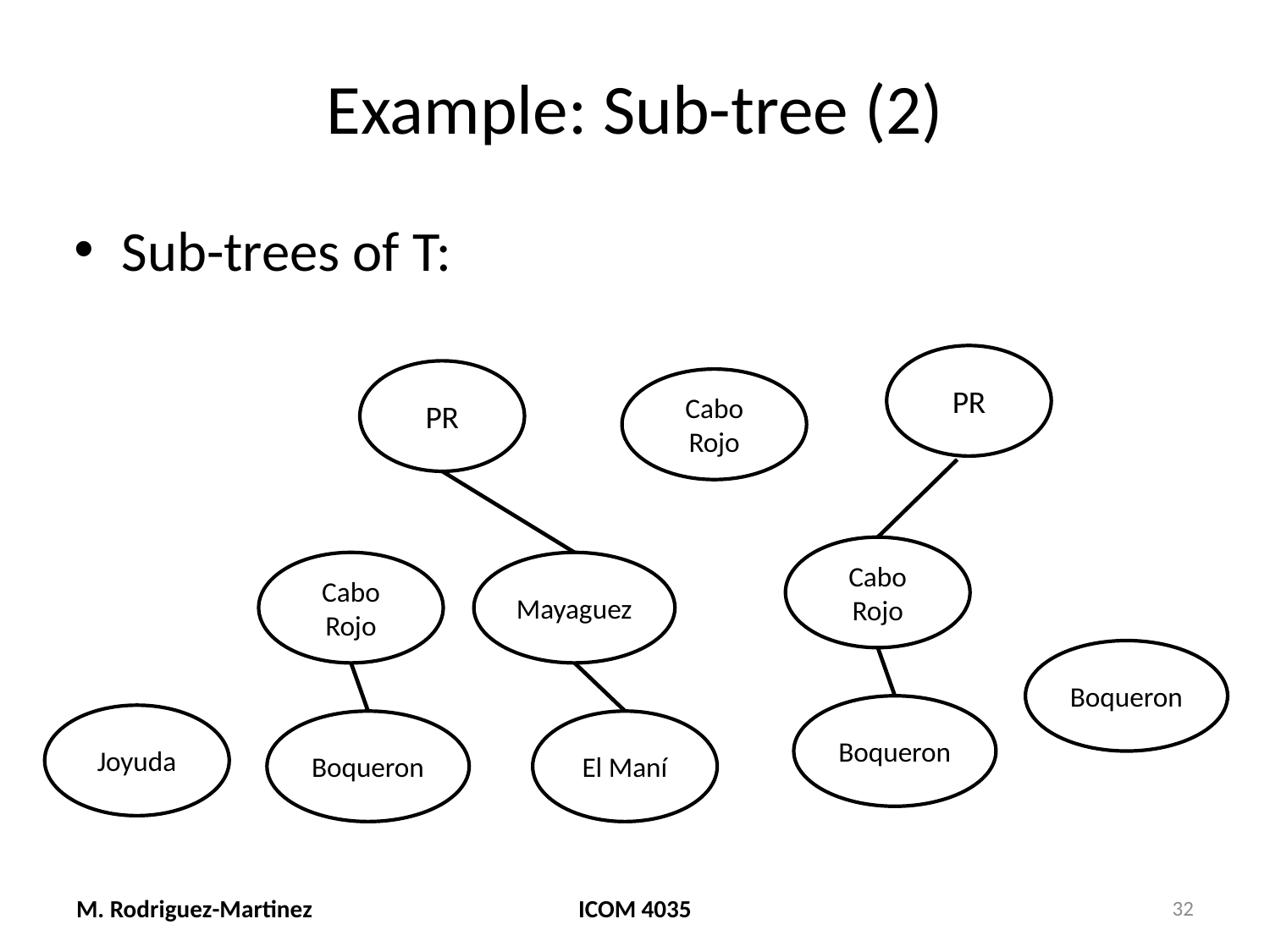

# Example: Sub-tree (2)
Sub-trees of T:
PR
PR
Cabo Rojo
Cabo Rojo
Cabo Rojo
Mayaguez
Boqueron
Boqueron
Joyuda
Boqueron
El Maní
M. Rodriguez-Martinez
ICOM 4035
32